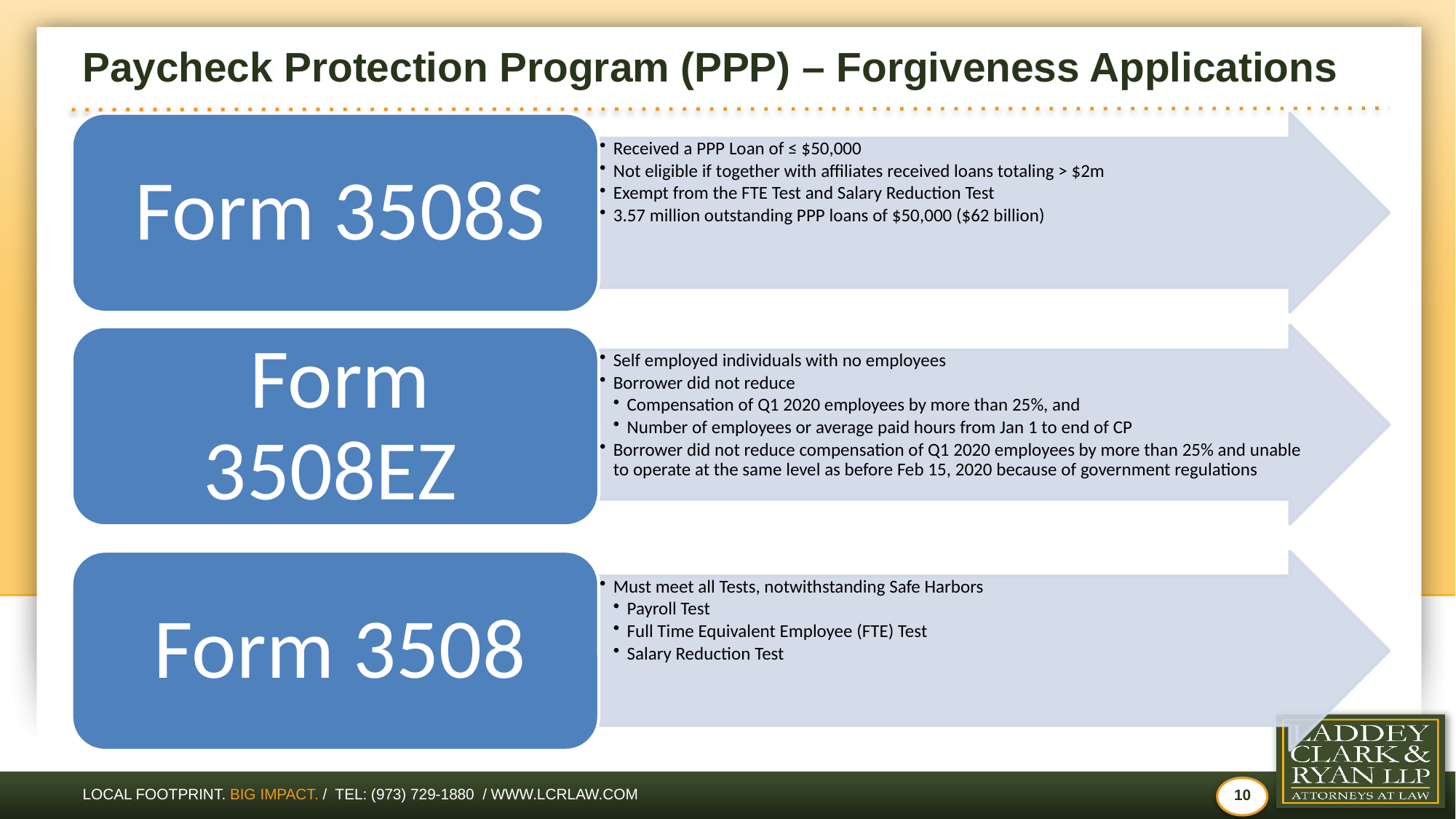

# Paycheck Protection Program (PPP) – Forgiveness Applications
Self employed individuals with no employees
Borrower did not reduce
Compensation of Q1 2020 employees by more than 25%, and
Number of employees or average paid hours from Jan 1 to end of CP
Borrower did not reduce compensation of Q1 2020 employees by more than 25% and unable to operate at the same level as before Feb 15, 2020 because of government regulations
Form 3508EZ
Received a PPP Loan of ≤ $50,000
Not eligible if together with affiliates received loans totaling > $2m
Exempt from the FTE Test and Salary Reduction Test
3.57 million outstanding PPP loans of $50,000 ($62 billion)
Form 3508S
Must meet all Tests, notwithstanding Safe Harbors
Payroll Test
Full Time Equivalent Employee (FTE) Test
Salary Reduction Test
Form 3508